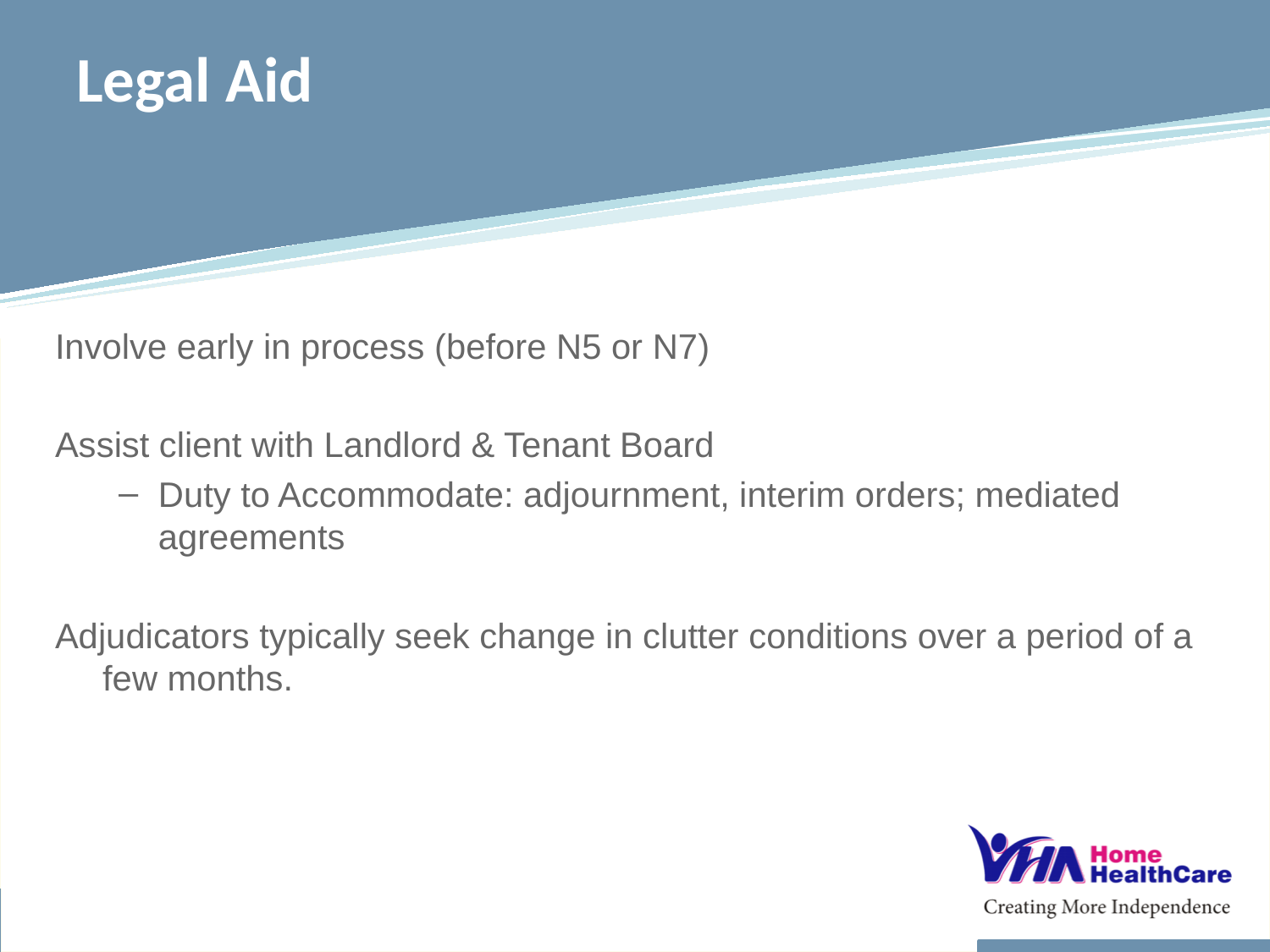

# Legal Aid
Involve early in process (before N5 or N7)

Assist client with Landlord & Tenant Board
Duty to Accommodate: adjournment, interim orders; mediated agreements

Adjudicators typically seek change in clutter conditions over a period of a few months.